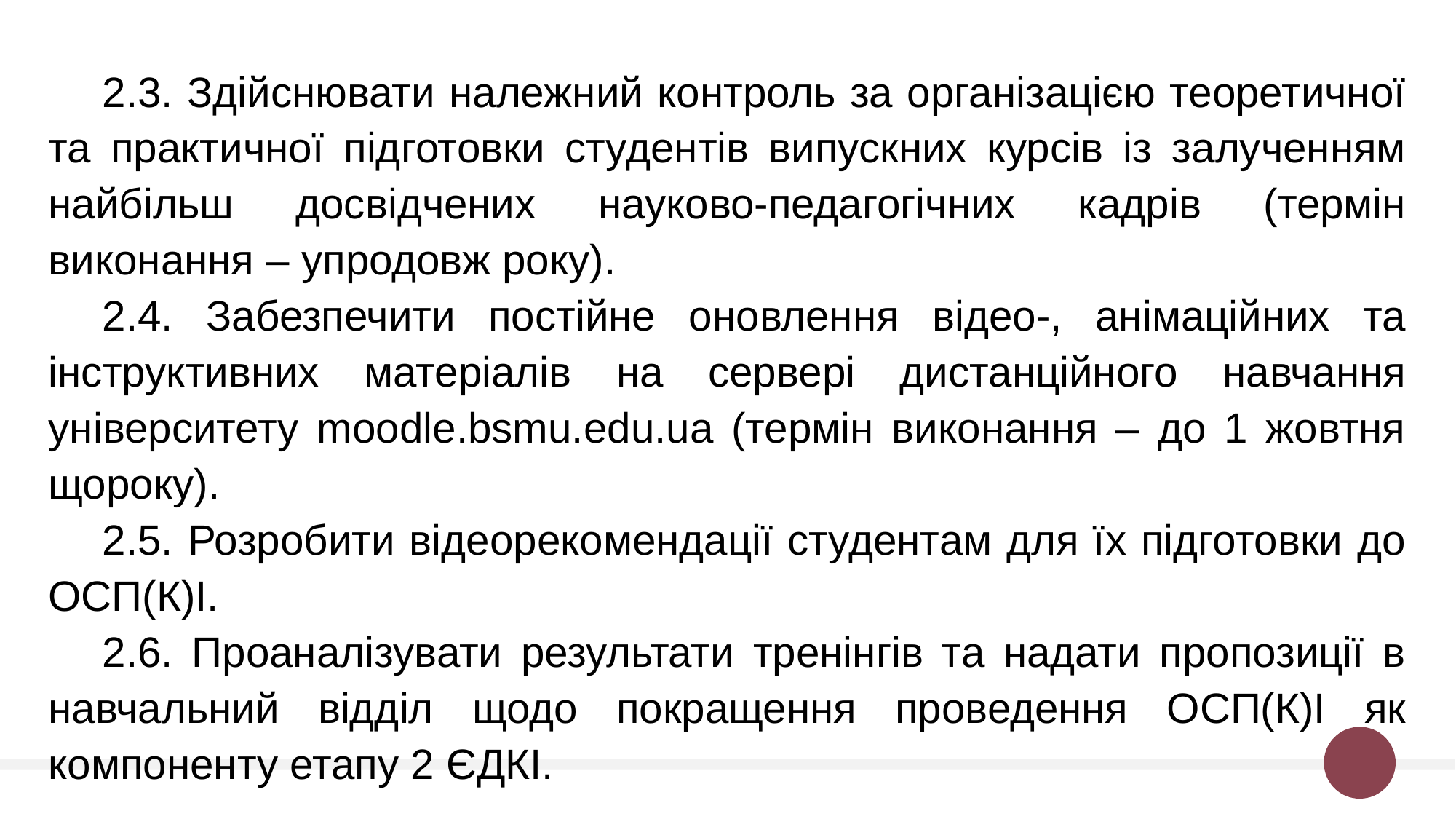

2.3. Здійснювати належний контроль за організацією теоретичної та практичної підготовки студентів випускних курсів із залученням найбільш досвідчених науково-педагогічних кадрів (термін виконання – упродовж року).
2.4. Забезпечити постійне оновлення відео-, анімаційних та інструктивних матеріалів на сервері дистанційного навчання університету moodle.bsmu.edu.ua (термін виконання – до 1 жовтня щороку).
2.5. Розробити відеорекомендації студентам для їх підготовки до ОСП(К)І.
2.6. Проаналізувати результати тренінгів та надати пропозиції в навчальний відділ щодо покращення проведення ОСП(К)І як компоненту етапу 2 ЄДКІ.